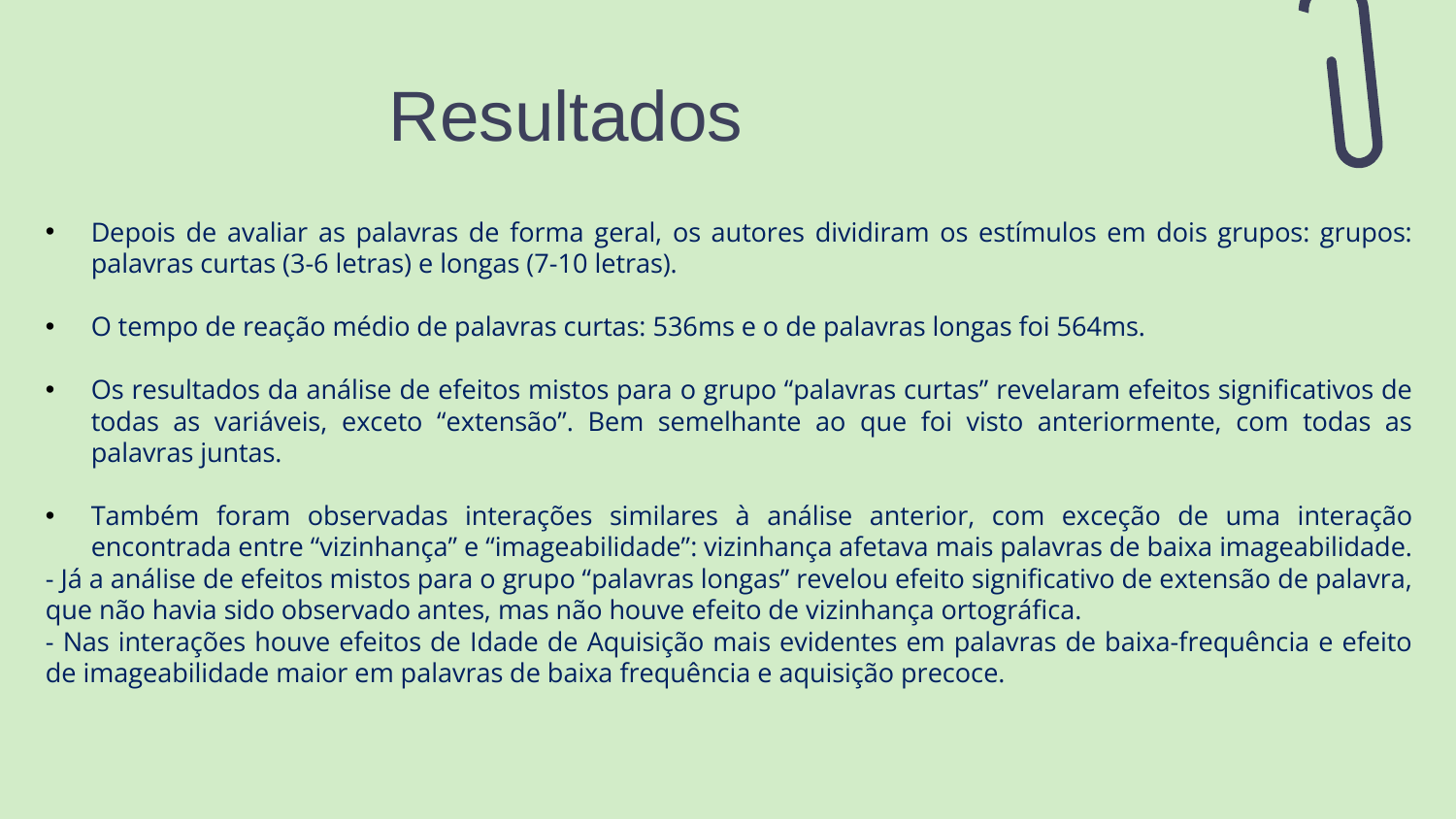

# Resultados
Depois de avaliar as palavras de forma geral, os autores dividiram os estímulos em dois grupos: grupos: palavras curtas (3-6 letras) e longas (7-10 letras).

O tempo de reação médio de palavras curtas: 536ms e o de palavras longas foi 564ms.

Os resultados da análise de efeitos mistos para o grupo “palavras curtas” revelaram efeitos significativos de todas as variáveis, exceto “extensão”. Bem semelhante ao que foi visto anteriormente, com todas as palavras juntas.

Também foram observadas interações similares à análise anterior, com exceção de uma interação encontrada entre “vizinhança” e “imageabilidade”: vizinhança afetava mais palavras de baixa imageabilidade.
- Já a análise de efeitos mistos para o grupo “palavras longas” revelou efeito significativo de extensão de palavra, que não havia sido observado antes, mas não houve efeito de vizinhança ortográfica.
- Nas interações houve efeitos de Idade de Aquisição mais evidentes em palavras de baixa-frequência e efeito de imageabilidade maior em palavras de baixa frequência e aquisição precoce.